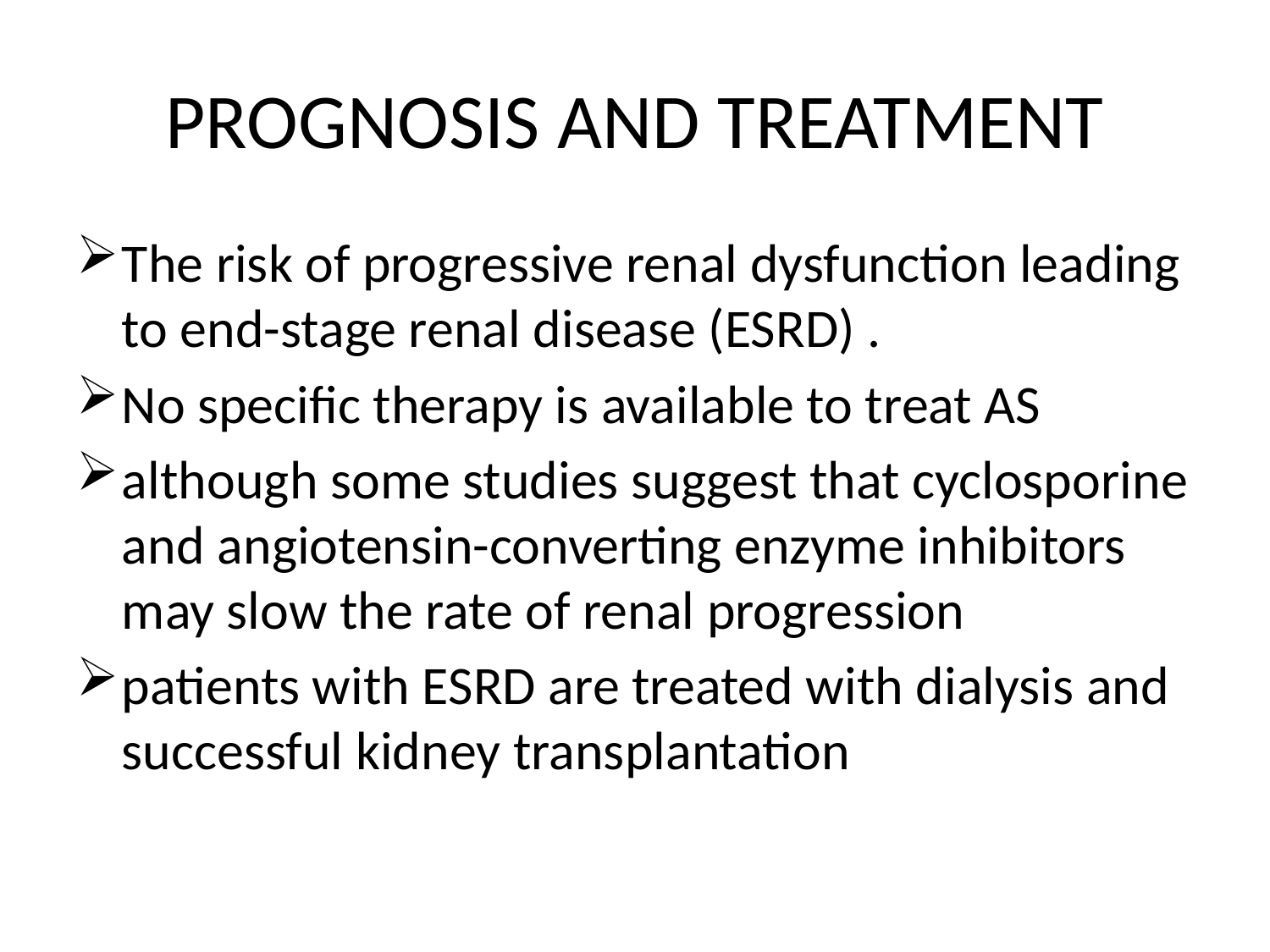

# PROGNOSIS AND TREATMENT
The risk of progressive renal dysfunction leading to end-stage renal disease (ESRD) .
No specific therapy is available to treat AS
although some studies suggest that cyclosporine and angiotensin-converting enzyme inhibitors may slow the rate of renal progression
patients with ESRD are treated with dialysis and successful kidney transplantation